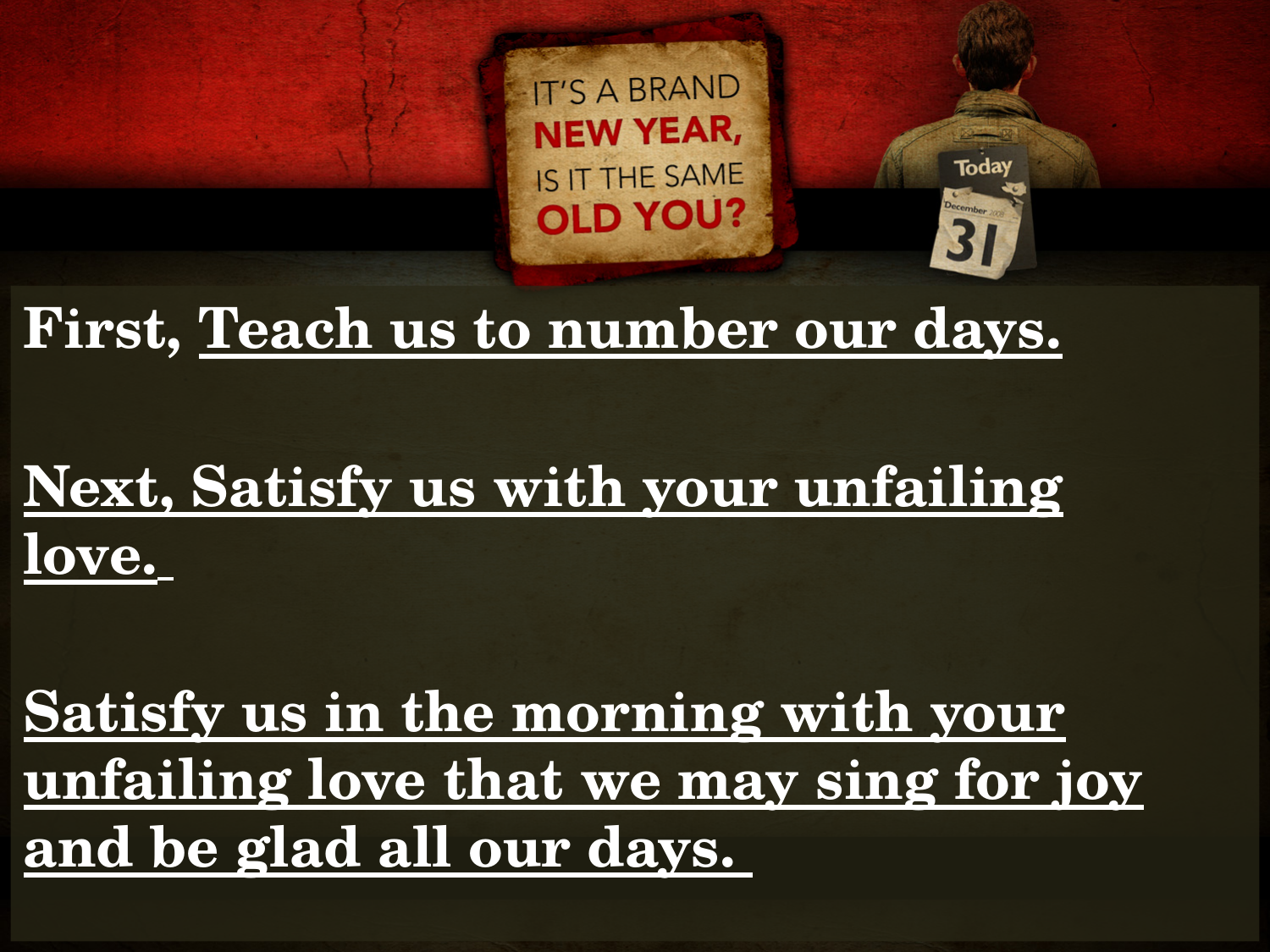

First, Teach us to number our days.

Next, Satisfy us with your unfailing love.

Satisfy us in the morning with your unfailing love that we may sing for joy and be glad all our days.